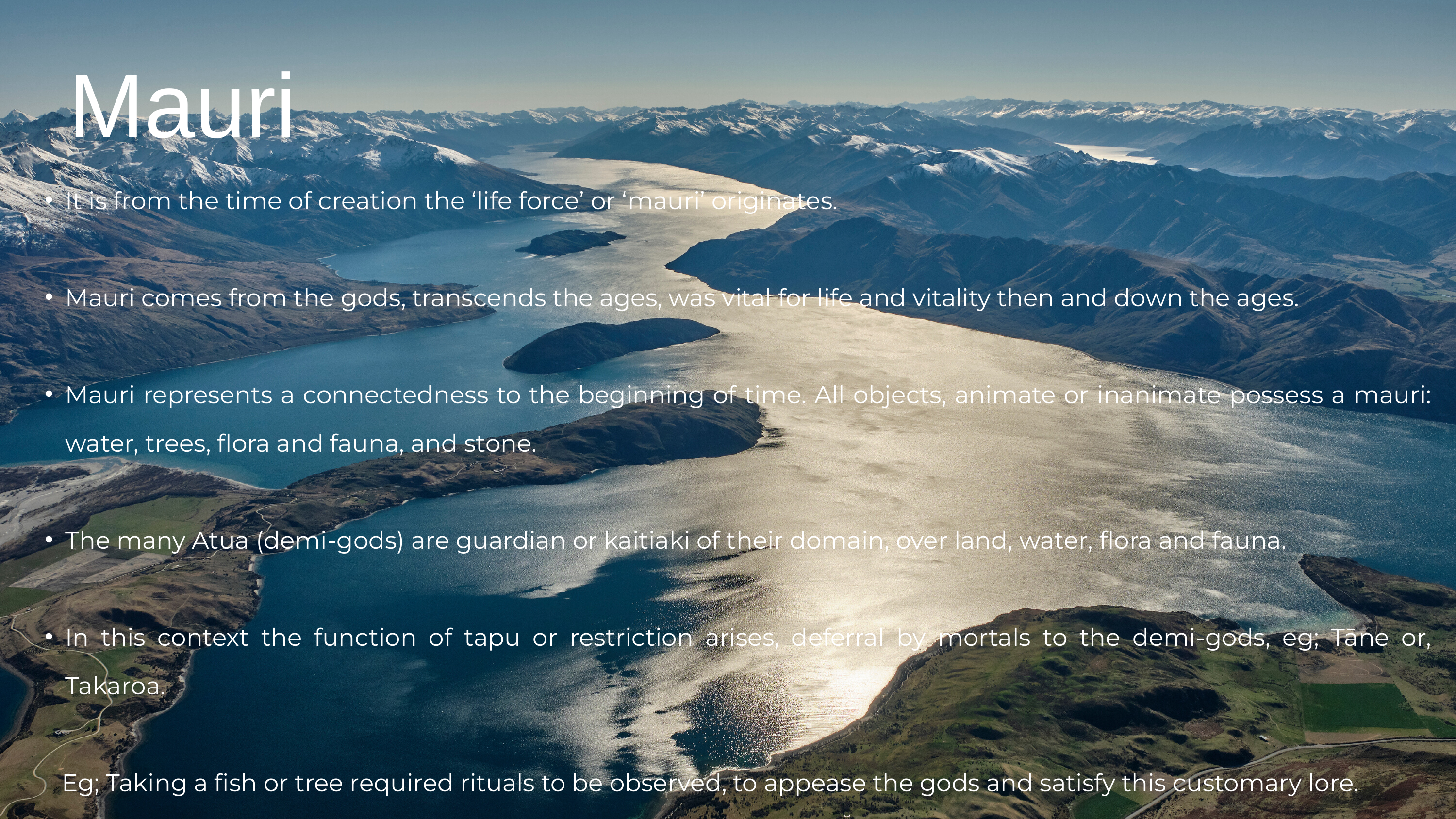

Mauri
It is from the time of creation the ‘life force’ or ‘mauri’ originates.

Mauri comes from the gods, transcends the ages, was vital for life and vitality then and down the ages.

Mauri represents a connectedness to the beginning of time. All objects, animate or inanimate possess a mauri: water, trees, flora and fauna, and stone.

The many Atua (demi-gods) are guardian or kaitiaki of their domain, over land, water, flora and fauna.

In this context the function of tapu or restriction arises, deferral by mortals to the demi-gods, eg; Tāne or, Takaroa.

      Eg; Taking a fish or tree required rituals to be observed, to appease the gods and satisfy this customary lore.